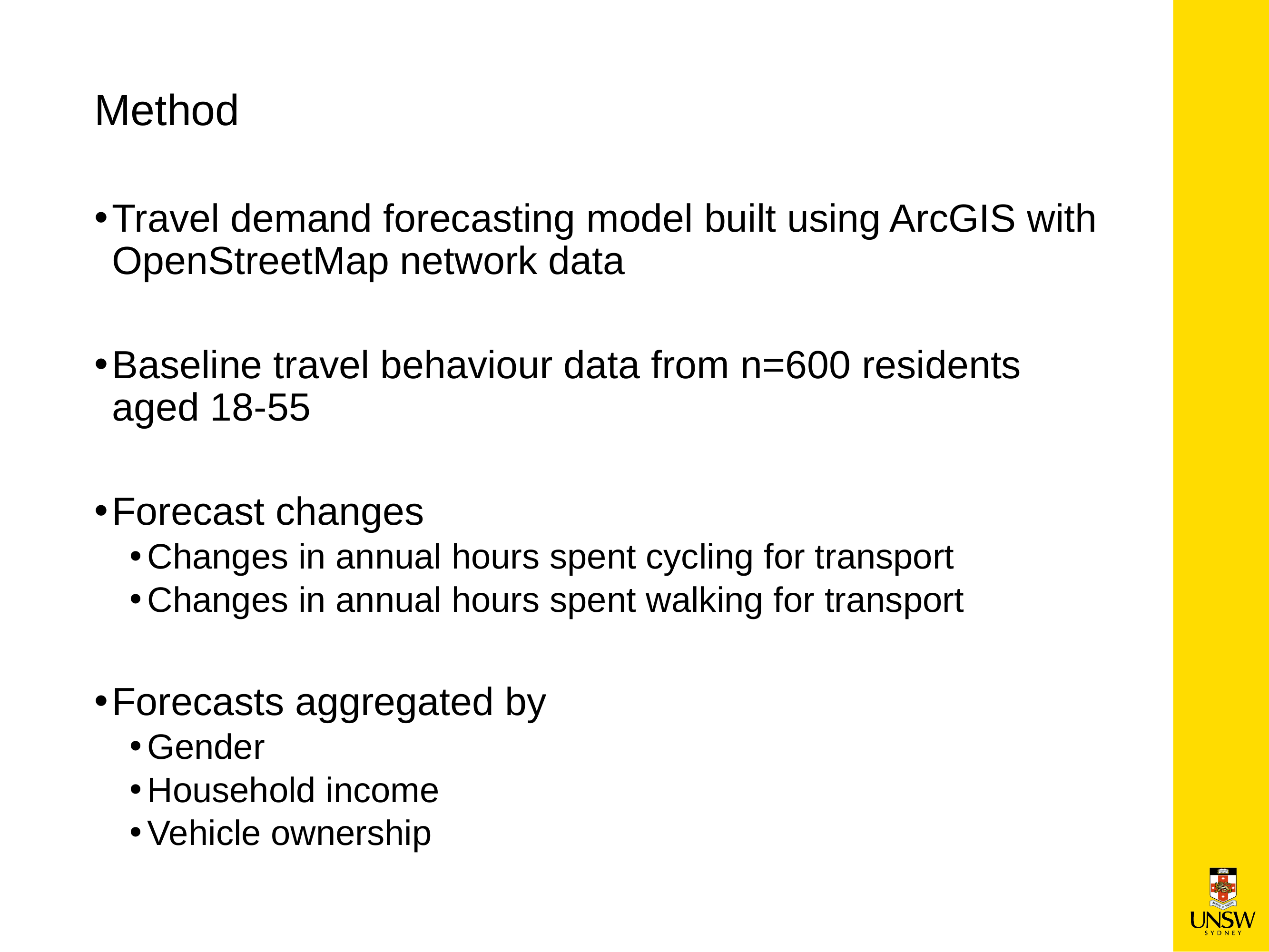

# Method
Travel demand forecasting model built using ArcGIS with OpenStreetMap network data

Baseline travel behaviour data from n=600 residents aged 18-55

Forecast changes
Changes in annual hours spent cycling for transport
Changes in annual hours spent walking for transport

Forecasts aggregated by
Gender
Household income
Vehicle ownership